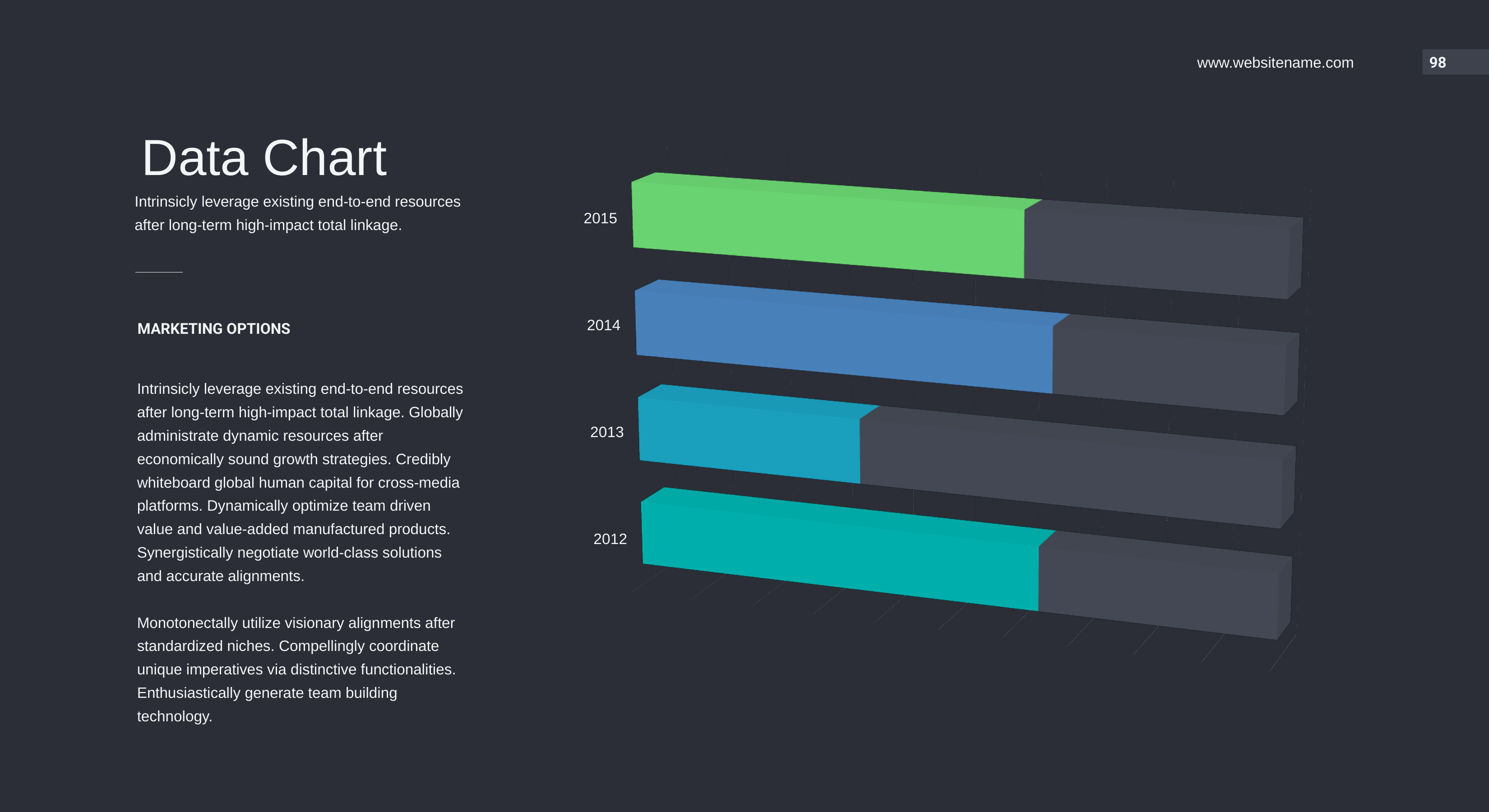

www.websitename.com
98
Data Chart

[unsupported chart]

Intrinsicly leverage existing end-to-end resources after long-term high-impact total linkage.
MARKETING OPTIONS
Intrinsicly leverage existing end-to-end resources after long-term high-impact total linkage. Globally administrate dynamic resources after economically sound growth strategies. Credibly whiteboard global human capital for cross-media platforms. Dynamically optimize team driven value and value-added manufactured products. Synergistically negotiate world-class solutions and accurate alignments.

Monotonectally utilize visionary alignments after standardized niches. Compellingly coordinate unique imperatives via distinctive functionalities. Enthusiastically generate team building technology.